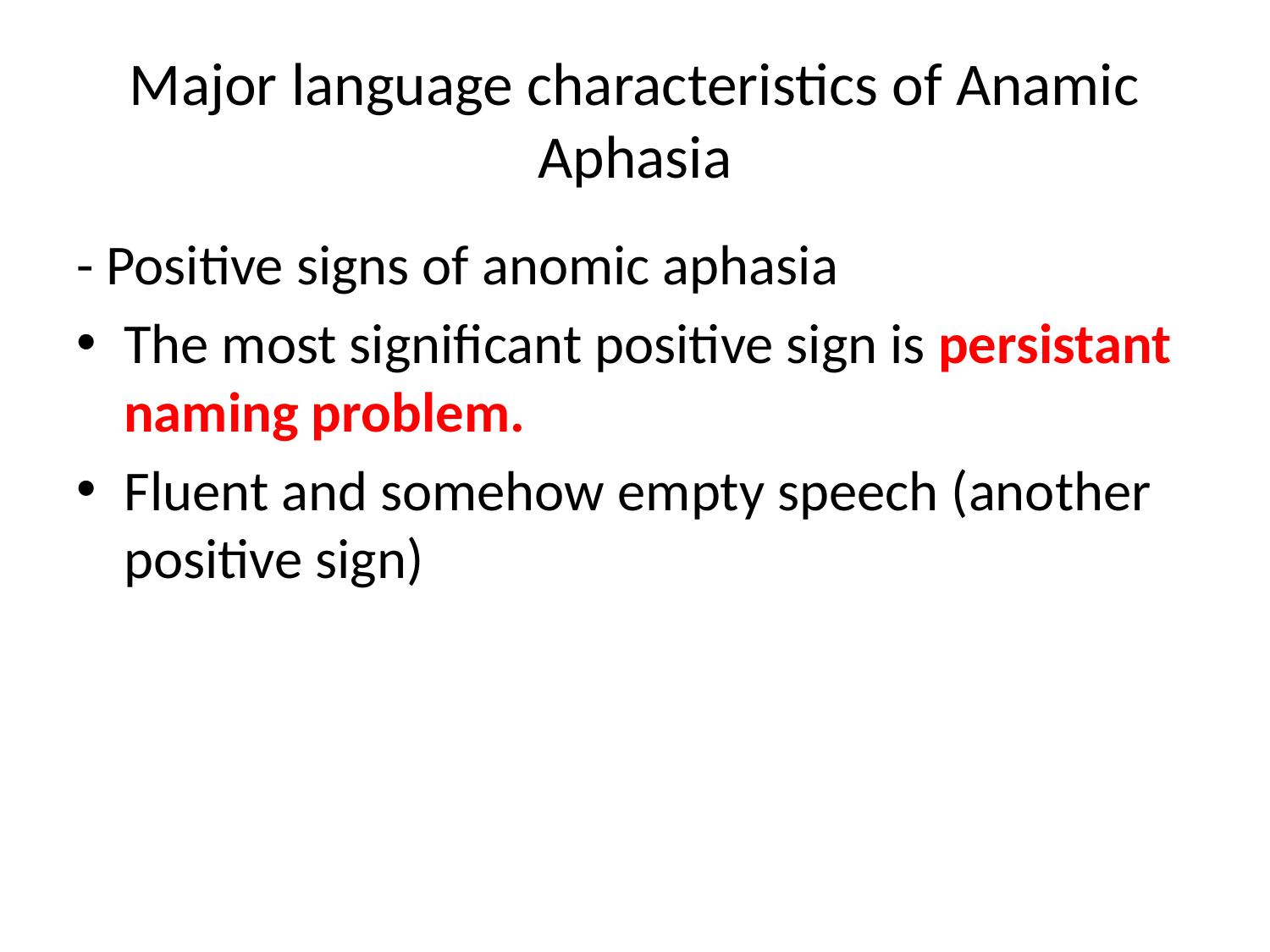

# Major language characteristics of Anamic Aphasia
- Positive signs of anomic aphasia
The most significant positive sign is persistant naming problem.
Fluent and somehow empty speech (another positive sign)